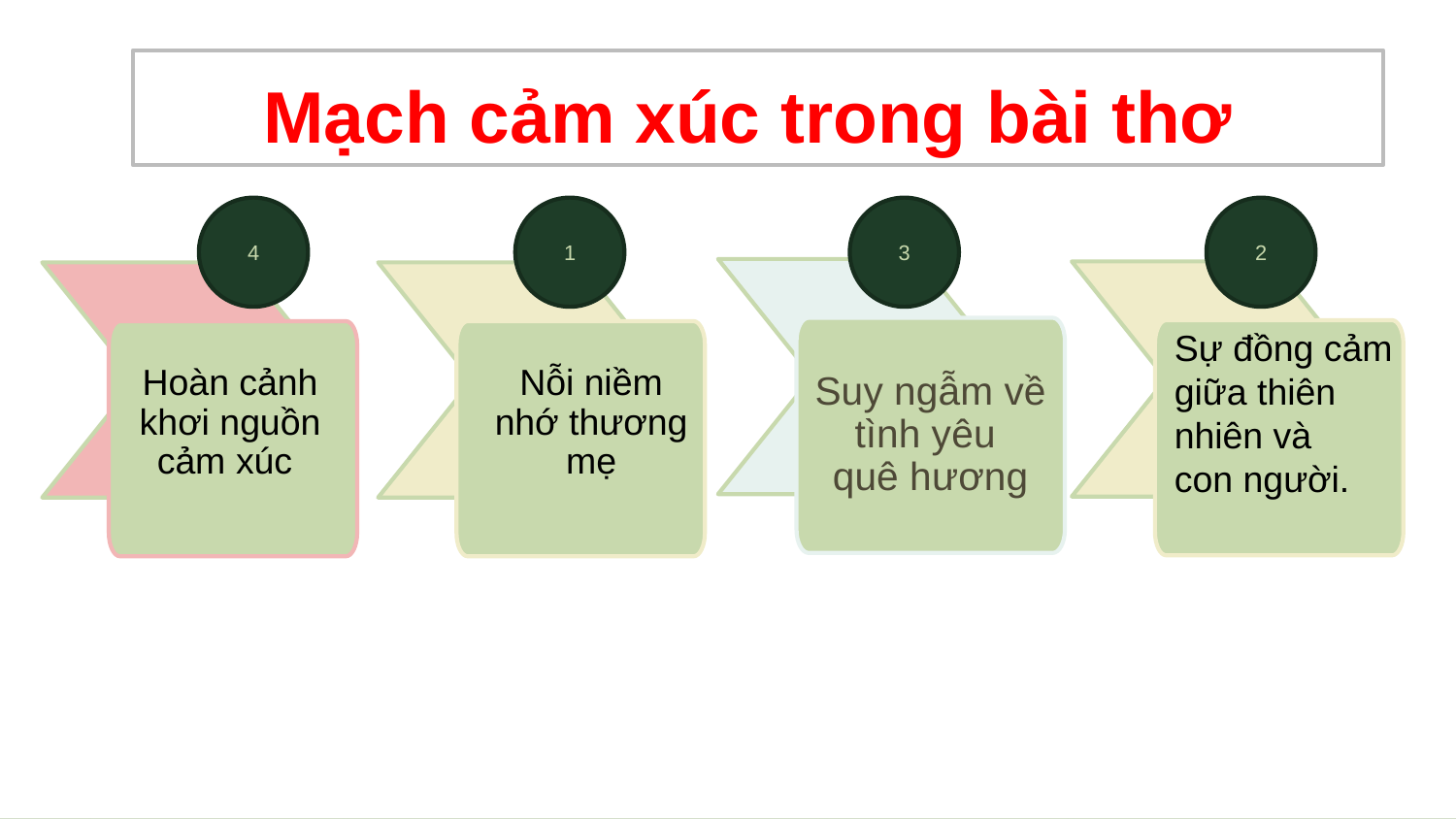

Mạch cảm xúc trong bài thơ
4

1

3

Suy ngẫm về tình yêu
quê hương
2

Sự đồng cảm giữa thiên nhiên và
con người.
Hoàn cảnh khơi nguồn cảm xúc
Nỗi niềm nhớ thương
mẹ